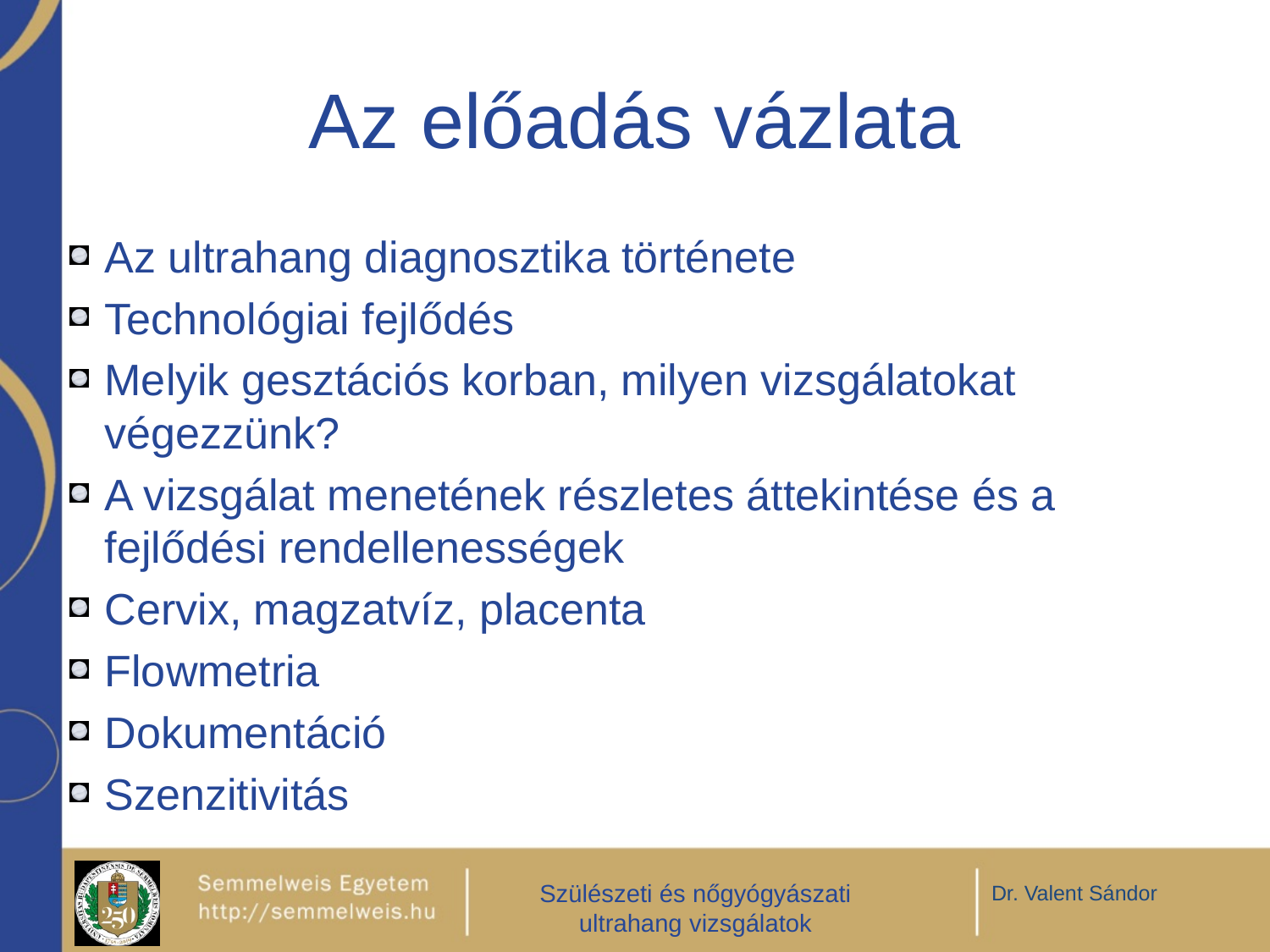

# Az előadás vázlata
Az ultrahang diagnosztika története
Technológiai fejlődés
Melyik gesztációs korban, milyen vizsgálatokat végezzünk?
A vizsgálat menetének részletes áttekintése és a fejlődési rendellenességek
Cervix, magzatvíz, placenta
Flowmetria
Dokumentáció
Szenzitivitás